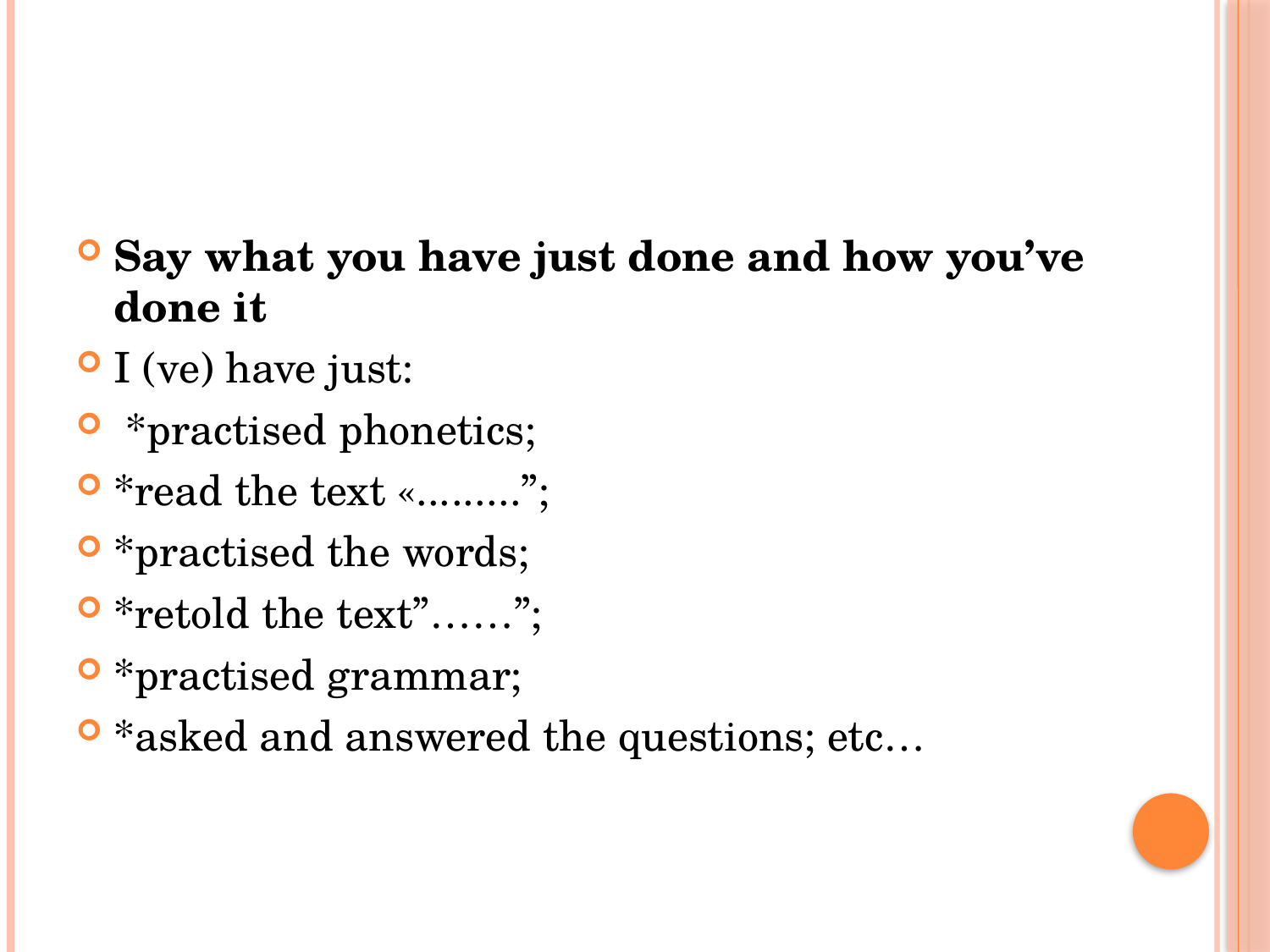

#
Say what you have just done and how you’ve done it
I (ve) have just:
 *practised phonetics;
*read the text «.........”;
*practised the words;
*retold the text”……”;
*practised grammar;
*asked and answered the questions; etc…